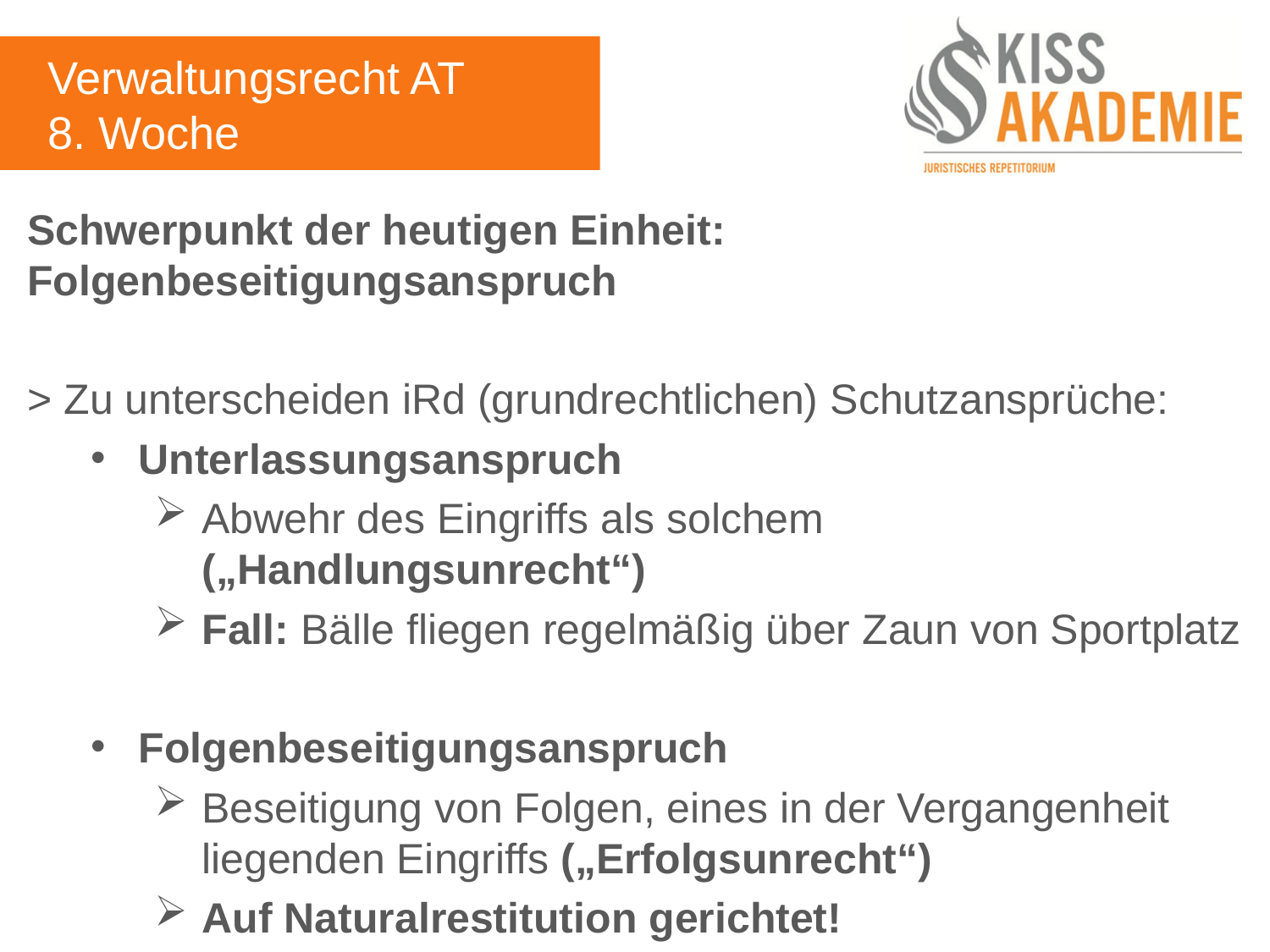

Verwaltungsrecht AT
8. Woche
Schwerpunkt der heutigen Einheit: Folgenbeseitigungsanspruch

> Zu unterscheiden iRd (grundrechtlichen) Schutzansprüche:
Unterlassungsanspruch
Abwehr des Eingriffs als solchem („Handlungsunrecht“)
Fall: Bälle fliegen regelmäßig über Zaun von Sportplatz

Folgenbeseitigungsanspruch
Beseitigung von Folgen, eines in der Vergangenheit liegenden Eingriffs („Erfolgsunrecht“)
Auf Naturalrestitution gerichtet!
Fall: Bälle zerstören Scheibe; Kläger möchte Scheibe ersetzt